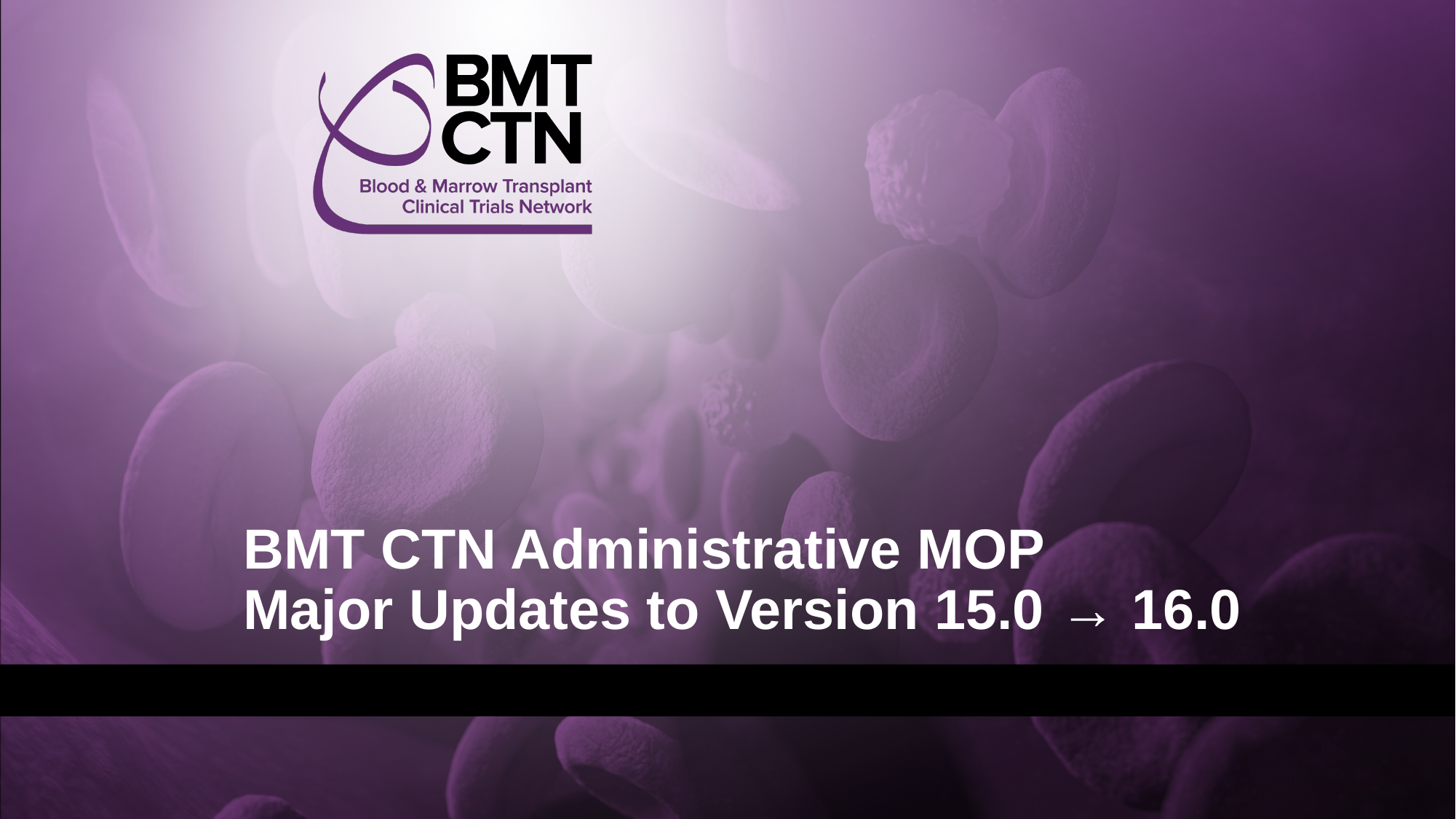

BMT CTN Administrative MOP
Major Updates to Version 15.0 → 16.0